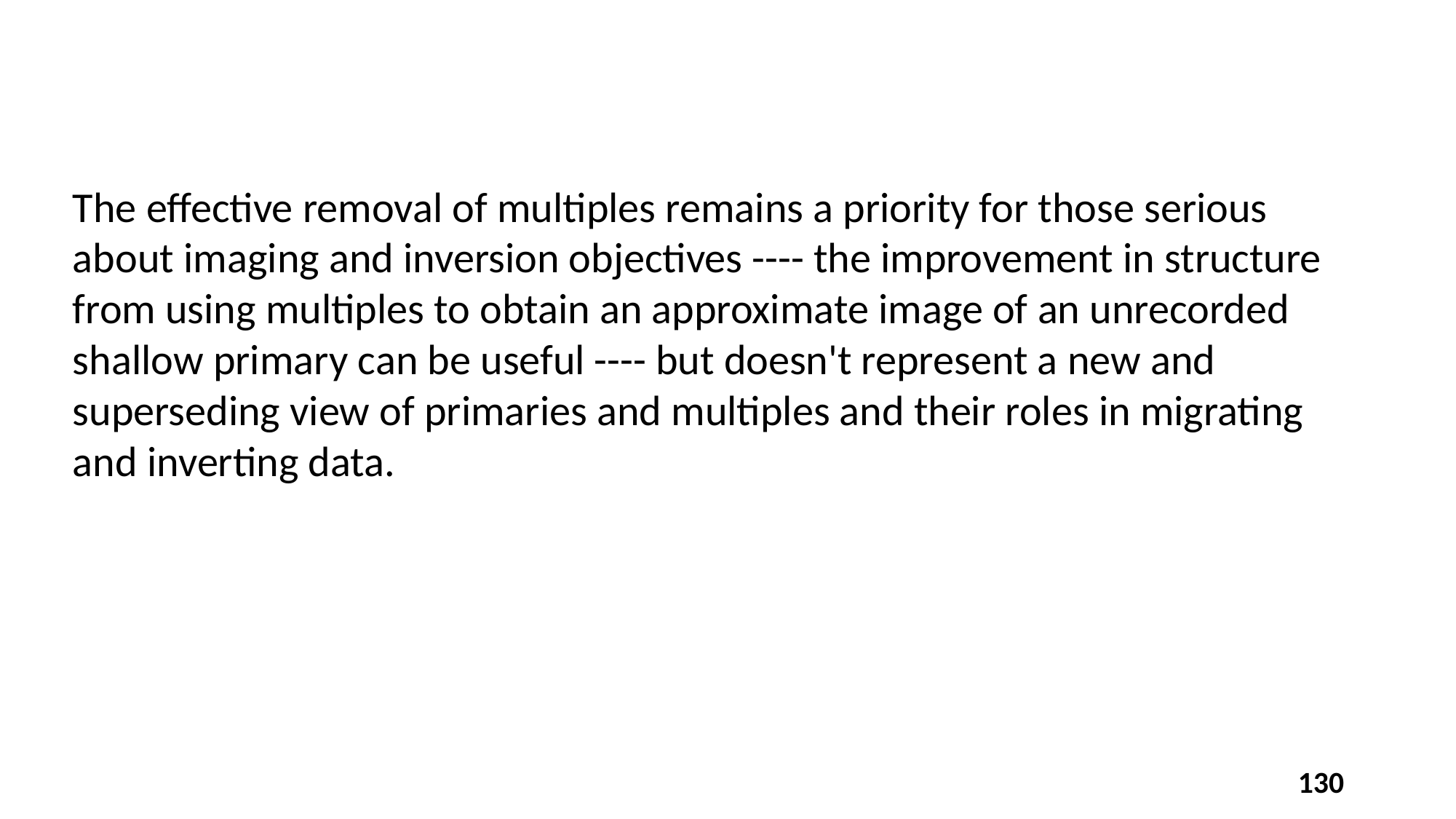

The effective removal of multiples remains a priority for those serious about imaging and inversion objectives ---- the improvement in structure from using multiples to obtain an approximate image of an unrecorded shallow primary can be useful ---- but doesn't represent a new and superseding view of primaries and multiples and their roles in migrating and inverting data.
130